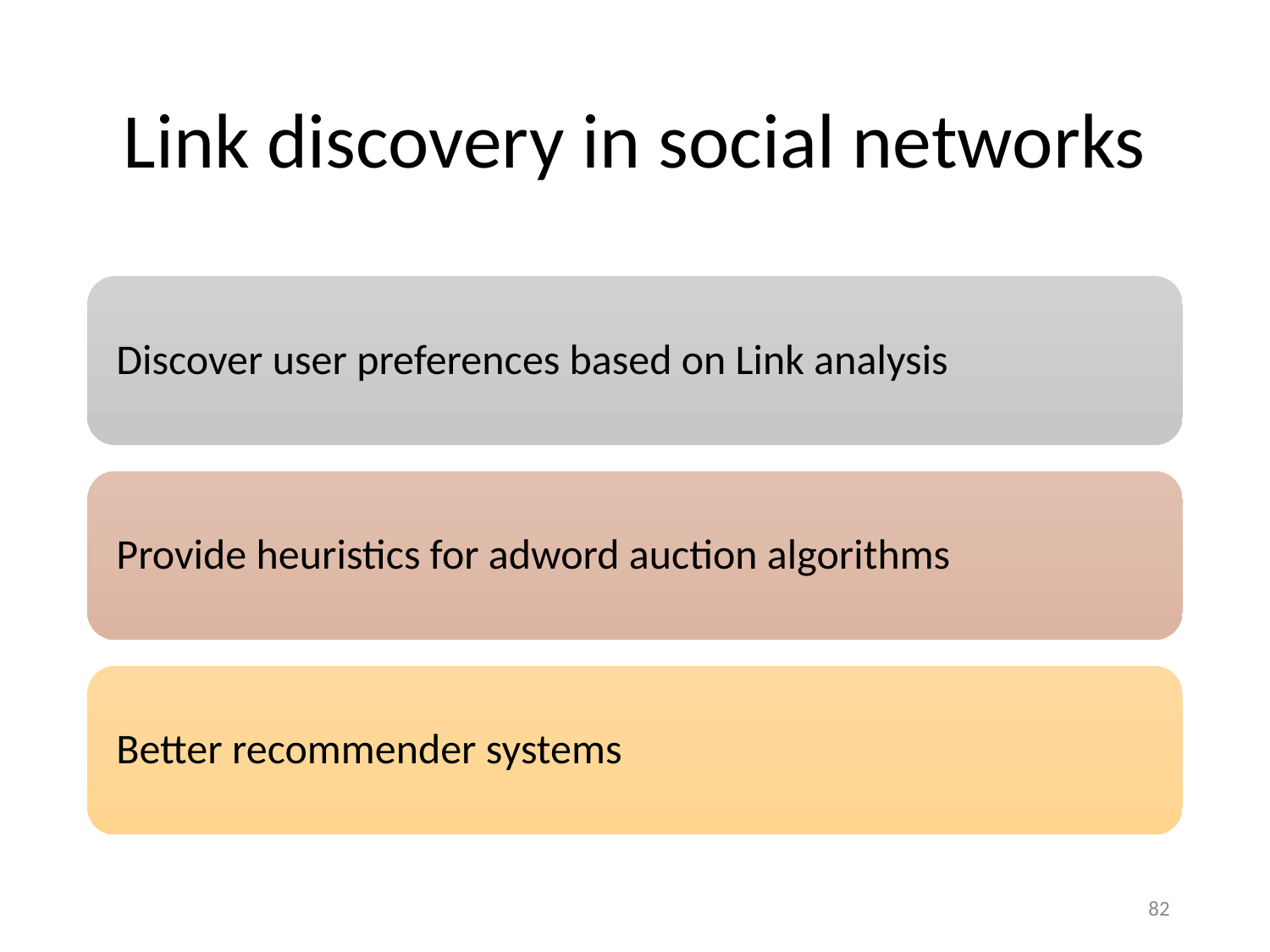

# Link discovery in social networks
Discover user preferences based on Link analysis
Provide heuristics for adword auction algorithms
Better recommender systems
82